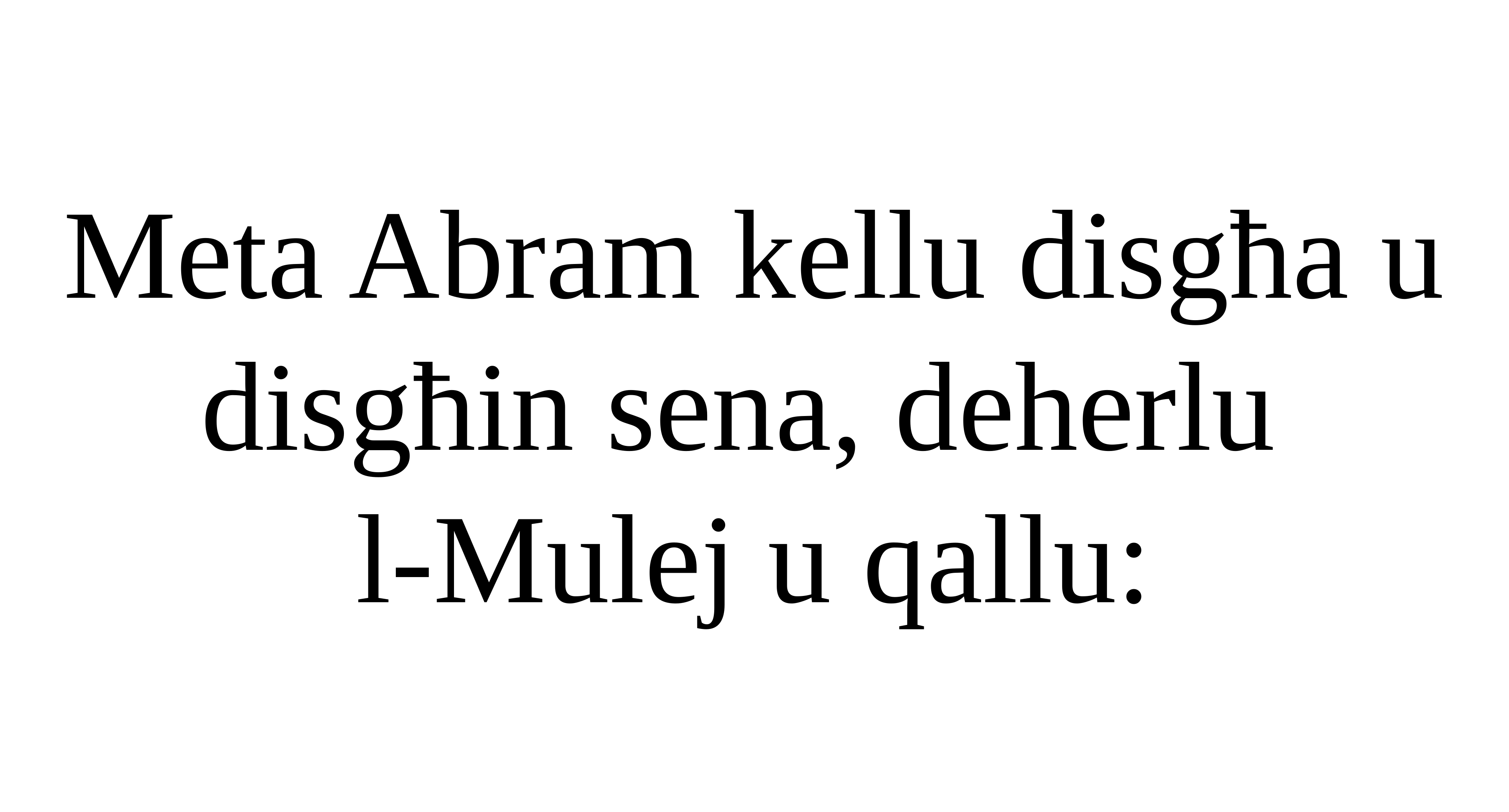

Meta Abram kellu disgħa u disgħin sena, deherlu
l-Mulej u qallu: